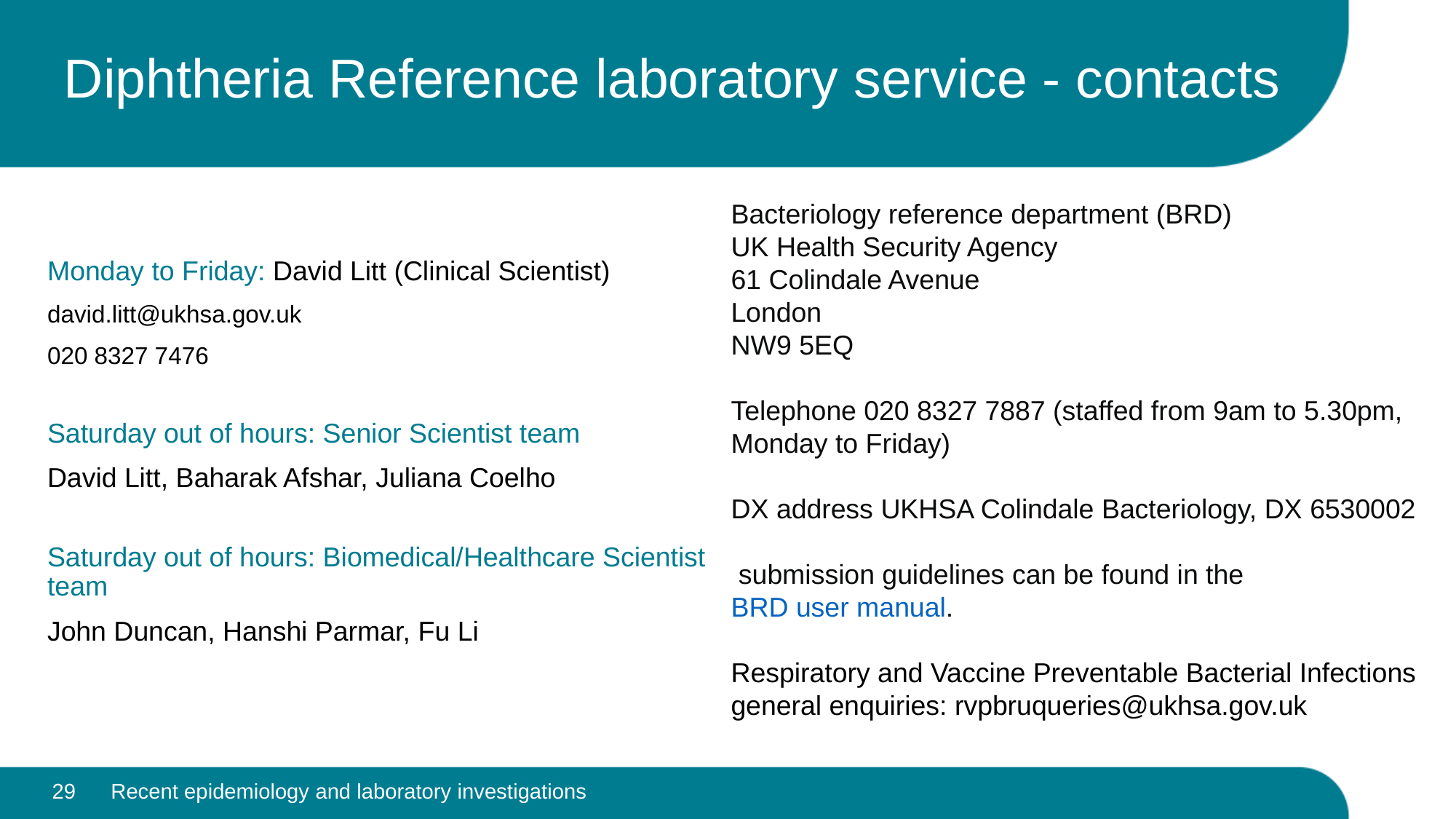

# Diphtheria Reference laboratory service - contacts
Bacteriology reference department (BRD)
UK Health Security Agency
61 Colindale Avenue
London
NW9 5EQ

Telephone 020 8327 7887 (staffed from 9am to 5.30pm, Monday to Friday)

DX address UKHSA Colindale Bacteriology, DX 6530002

 submission guidelines can be found in the BRD user manual.

Respiratory and Vaccine Preventable Bacterial Infections general enquiries: rvpbruqueries@ukhsa.gov.uk
Monday to Friday: David Litt (Clinical Scientist)
david.litt@ukhsa.gov.uk
020 8327 7476

Saturday out of hours: Senior Scientist team
David Litt, Baharak Afshar, Juliana Coelho

Saturday out of hours: Biomedical/Healthcare Scientist team
John Duncan, Hanshi Parmar, Fu Li

29
Recent epidemiology and laboratory investigations